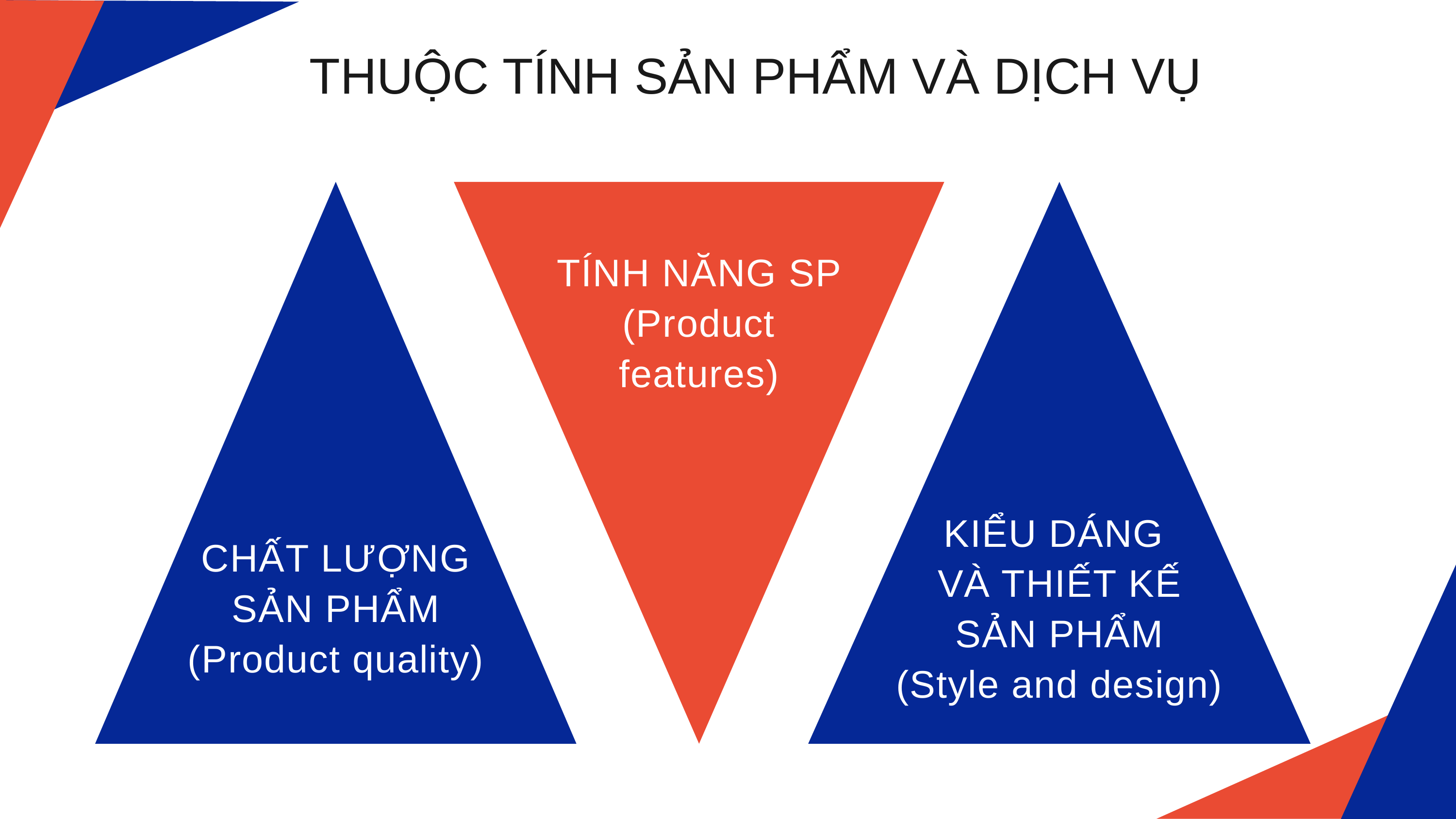

THUỘC TÍNH SẢN PHẨM VÀ DỊCH VỤ

TÍNH NĂNG SP
(Product features)
KIỂU DÁNG
VÀ THIẾT KẾ
SẢN PHẨM
(Style and design)
CHẤT LƯỢNG
SẢN PHẨM
(Product quality)